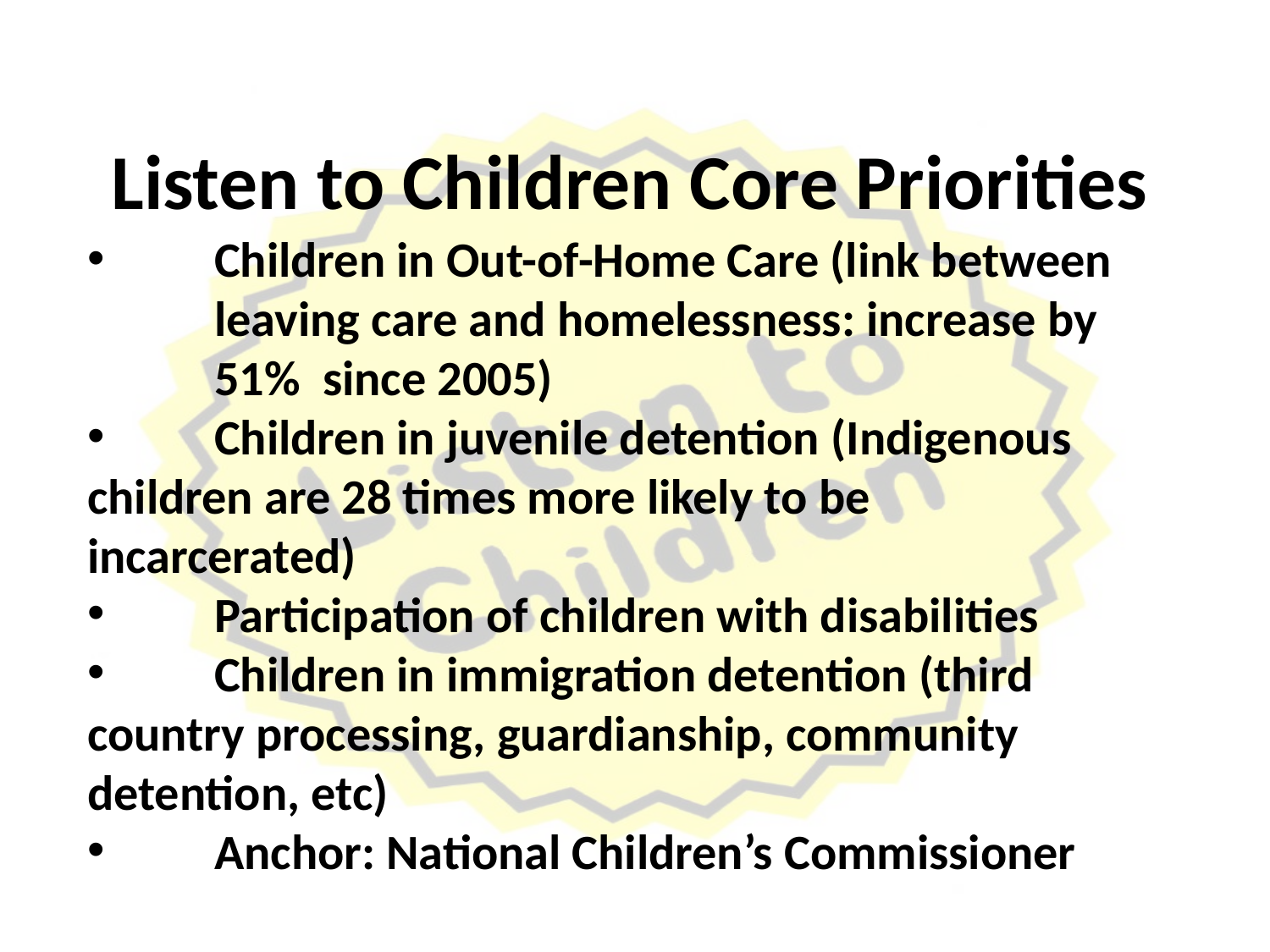

# Listen to Children Core Priorities
 	Children in Out-of-Home Care (link between 	leaving care and homelessness: increase by 	51%  since 2005)
 	Children in juvenile detention (Indigenous 	children are 28 times more likely to be 	incarcerated)
 	Participation of children with disabilities
 	Children in immigration detention (third 	country processing, guardianship, community 	detention, etc)
 	Anchor: National Children’s Commissioner